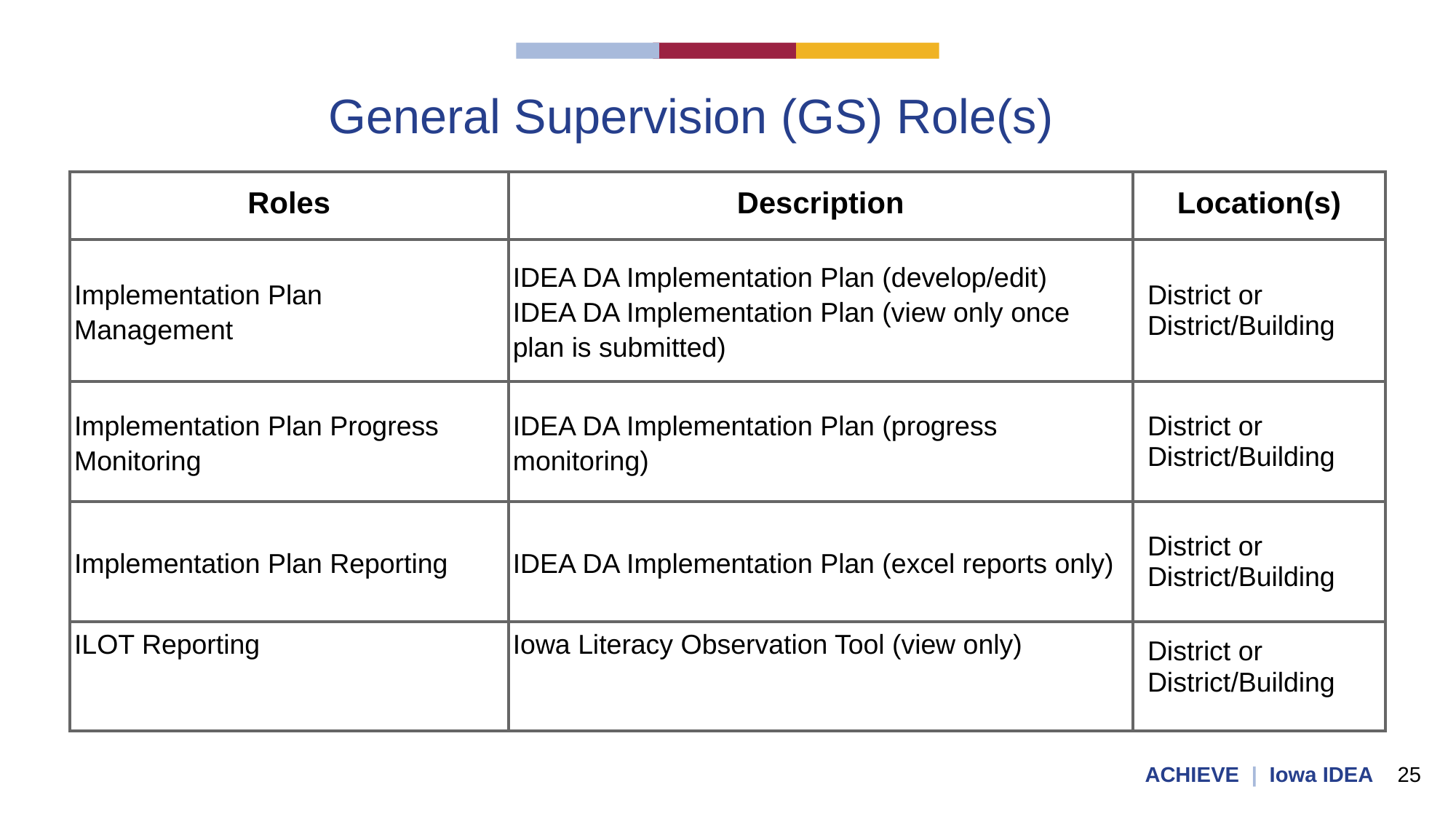

# General Supervision (GS) Role(s) (2)
| Roles | Description | Location(s) |
| --- | --- | --- |
| Implementation Plan Management | IDEA DA Implementation Plan (develop/edit) IDEA DA Implementation Plan (view only once plan is submitted) | District or District/Building |
| Implementation Plan Progress Monitoring | IDEA DA Implementation Plan (progress monitoring) | District or District/Building |
| Implementation Plan Reporting | IDEA DA Implementation Plan (excel reports only) | District or District/Building |
| ILOT Reporting | Iowa Literacy Observation Tool (view only) | District or District/Building |
ACHIEVE  |  Iowa IDEA    25